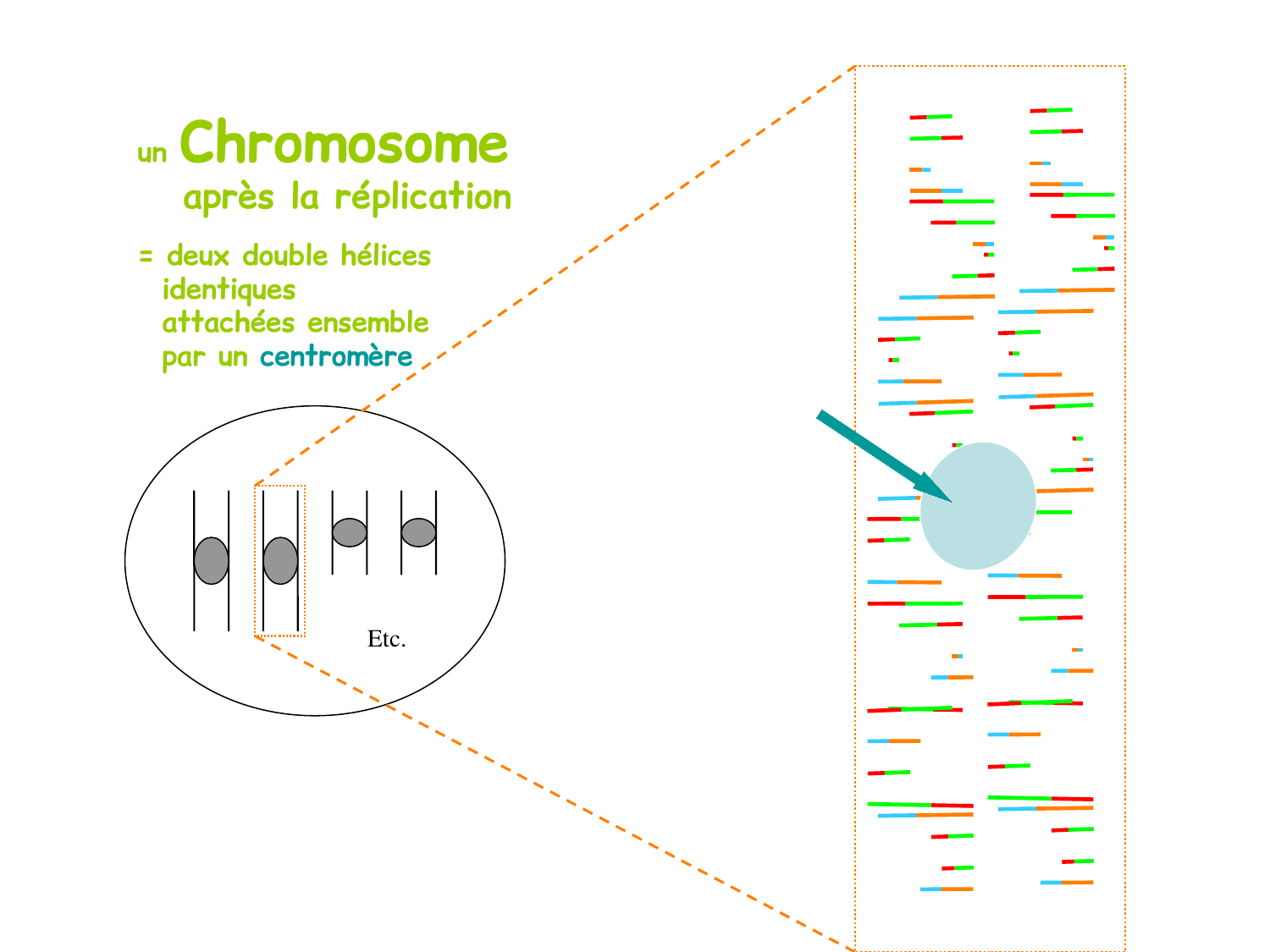

un Chromosome
   après la réplication

= deux double hélices
  identiques
  attachées ensemble
  par un centromère

Etc.

Les 2 copies pourront
être distribuées aux cellules-filles
lors de la mitose ou de la méiose!